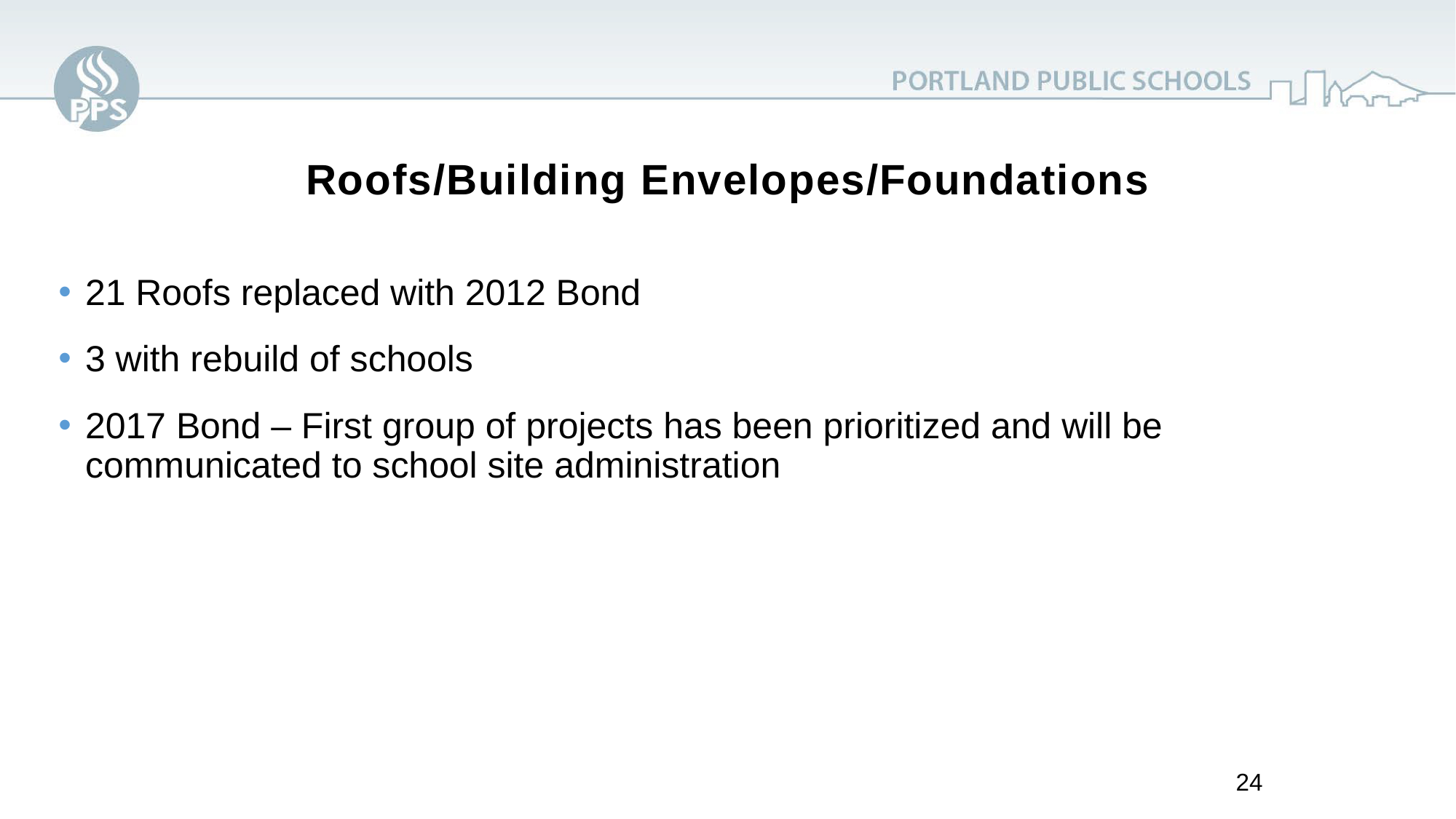

# Roofs/Building Envelopes/Foundations
21 Roofs replaced with 2012 Bond
3 with rebuild of schools
2017 Bond – First group of projects has been prioritized and will be communicated to school site administration

24